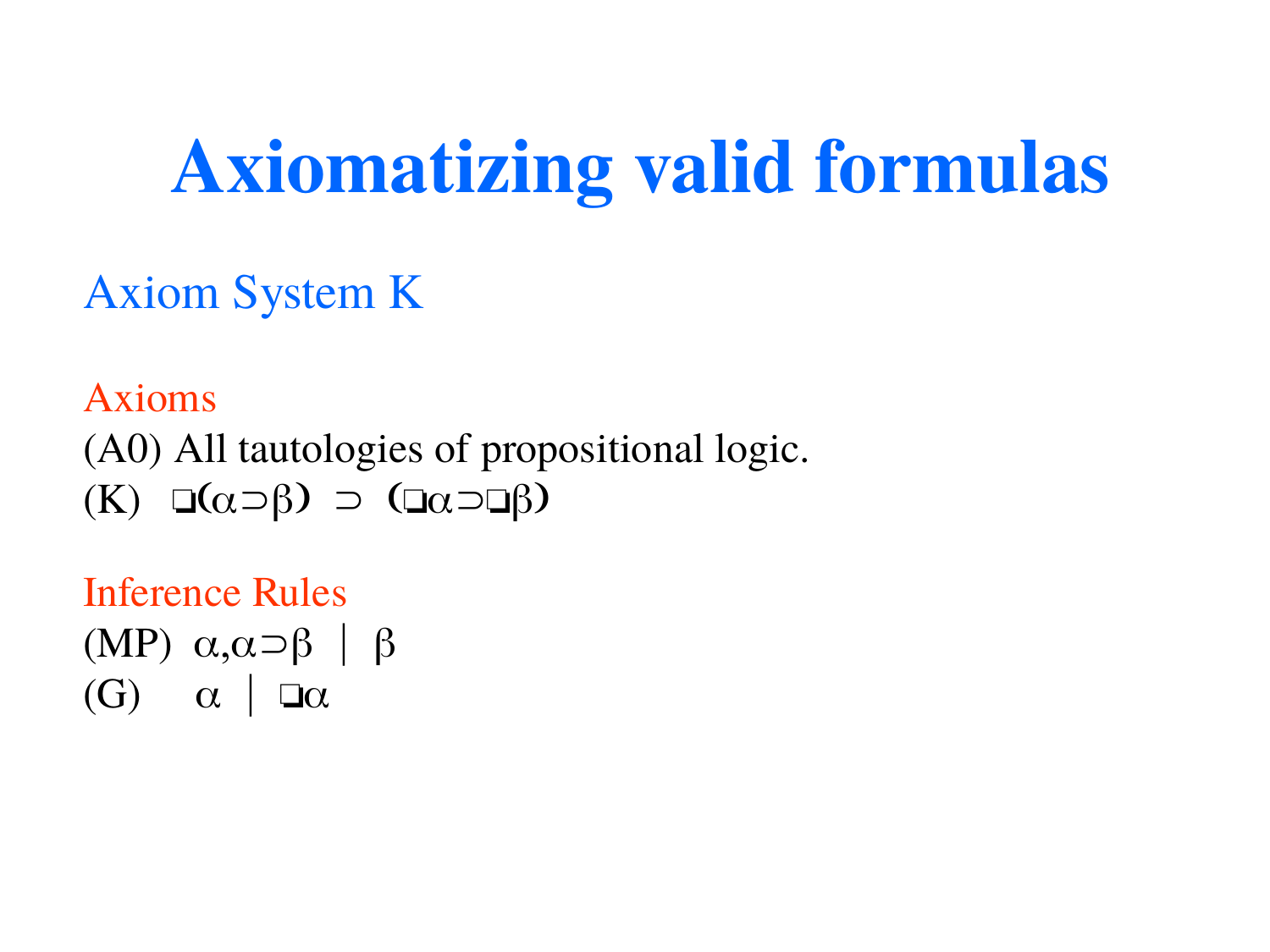

Axiomatizing valid formulas

Axiom System K

Axioms
(A0) All tautologies of propositional logic.
(K)   ❏(α⊃β) ⊃ (❏α⊃❏β)

Inference Rules
(MP) α,α⊃β | β
(G)   α | ❏α